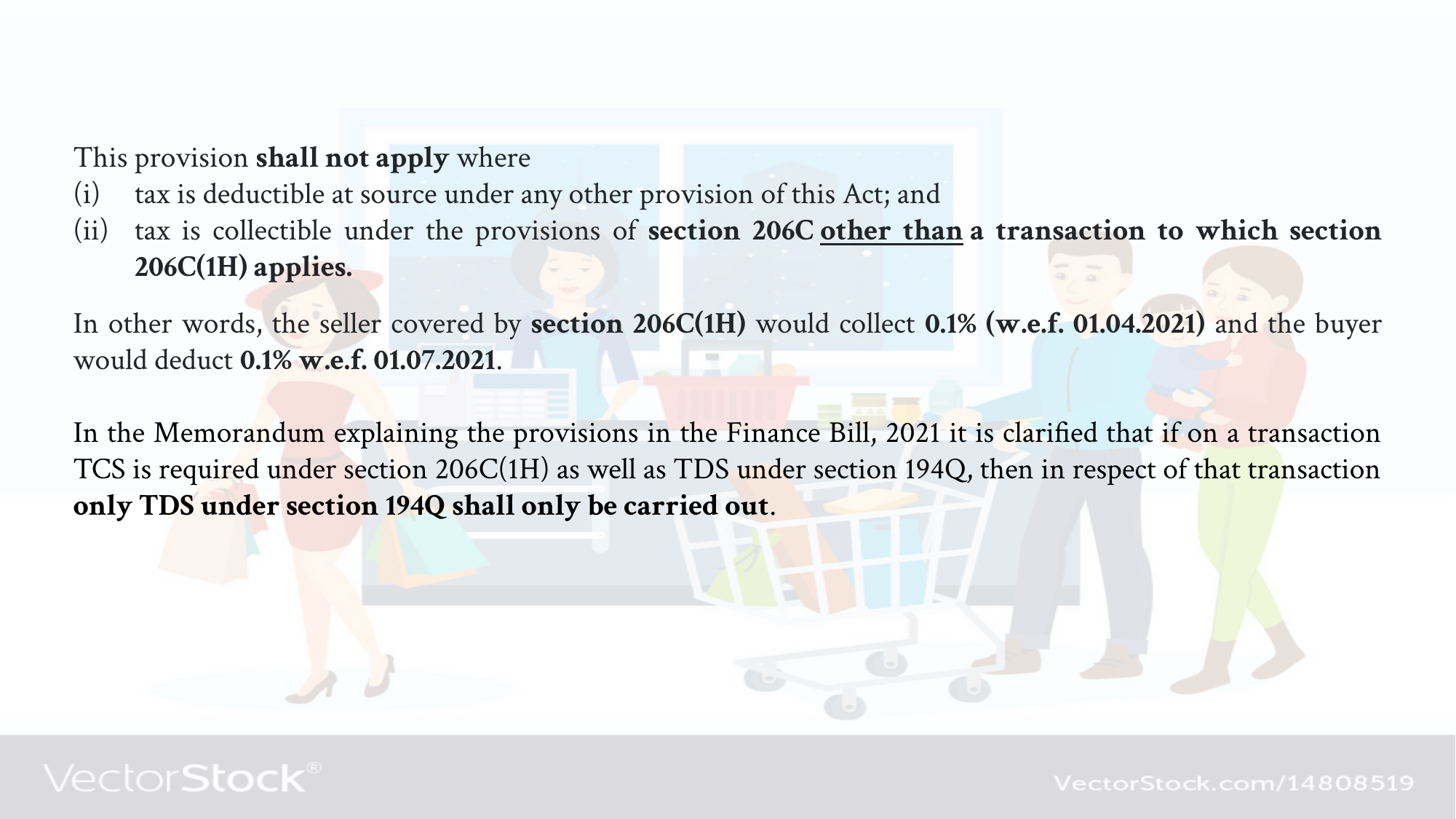

This provision shall not apply where
tax is deductible at source under any other provision of this Act; and
tax is collectible under the provisions of section 206C other than a transaction to which section 206C(1H) applies.

In other words, the seller covered by section 206C(1H) would collect 0.1% (w.e.f. 01.04.2021) and the buyer would deduct 0.1% w.e.f. 01.07.2021.

In the Memorandum explaining the provisions in the Finance Bill, 2021 it is clarified that if on a transaction TCS is required under section 206C(1H) as well as TDS under section 194Q, then in respect of that transaction only TDS under section 194Q shall only be carried out.